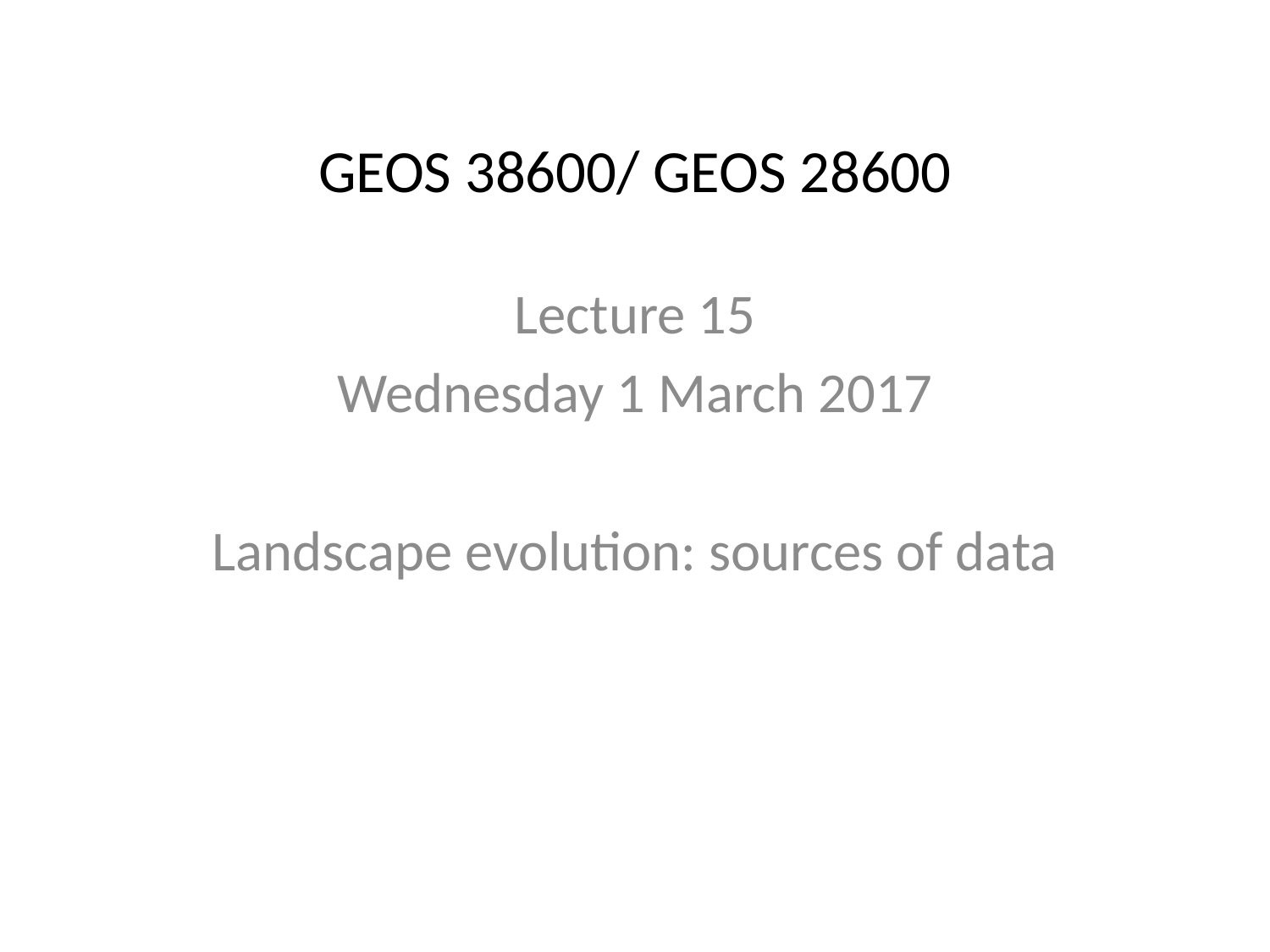

# GEOS 38600/ GEOS 28600
Lecture 15
Wednesday 1 March 2017

Landscape evolution: sources of data